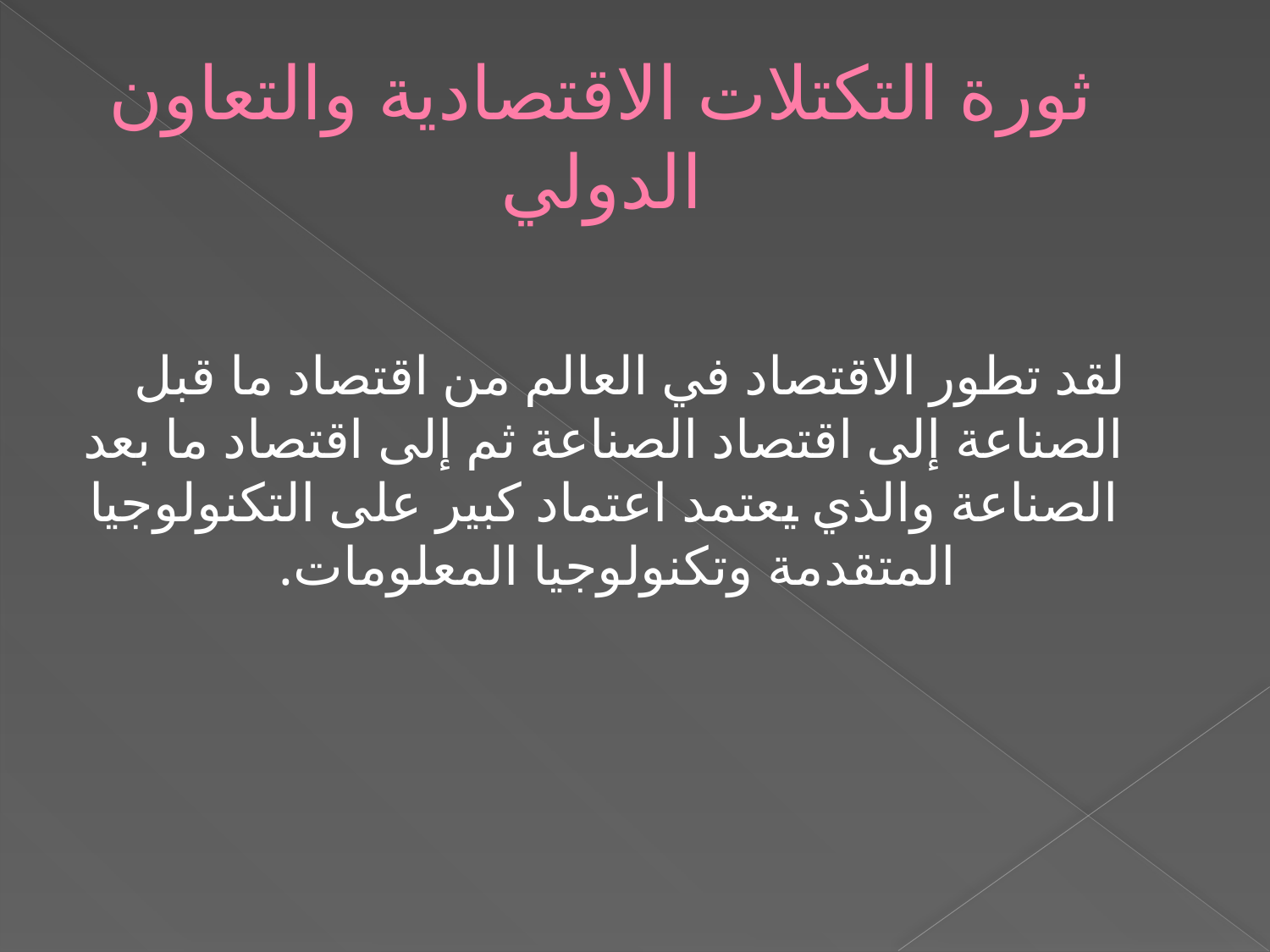

# ثورة التكتلات الاقتصادية والتعاون الدولي

لقد تطور الاقتصاد في العالم من اقتصاد ما قبل الصناعة إلى اقتصاد الصناعة ثم إلى اقتصاد ما بعد الصناعة والذي يعتمد اعتماد كبير على التكنولوجيا المتقدمة وتكنولوجيا المعلومات.